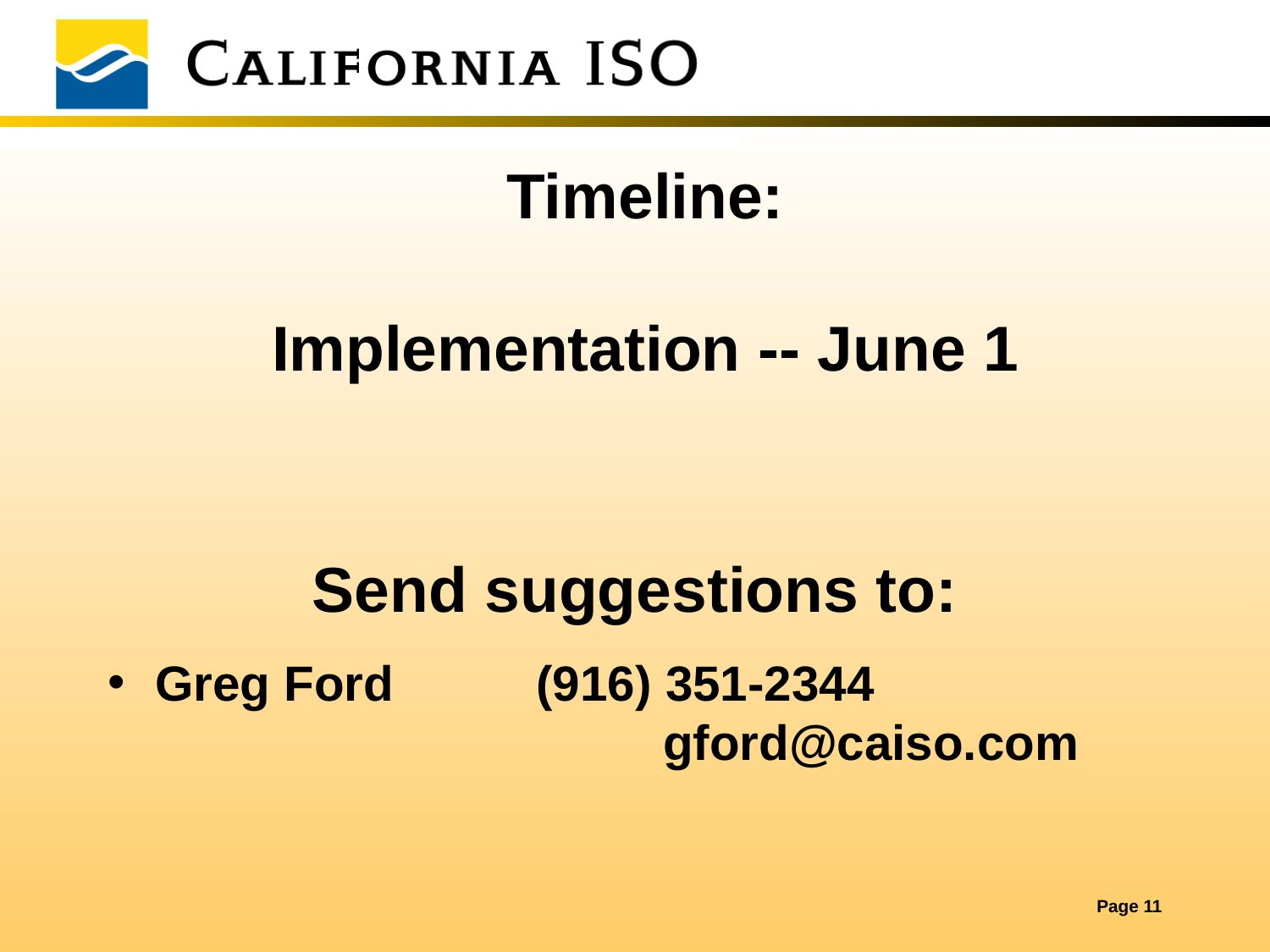

Timeline:
Implementation -- June 1
# Send suggestions to:
Greg Ford		(916) 351-2344
				gford@caiso.com